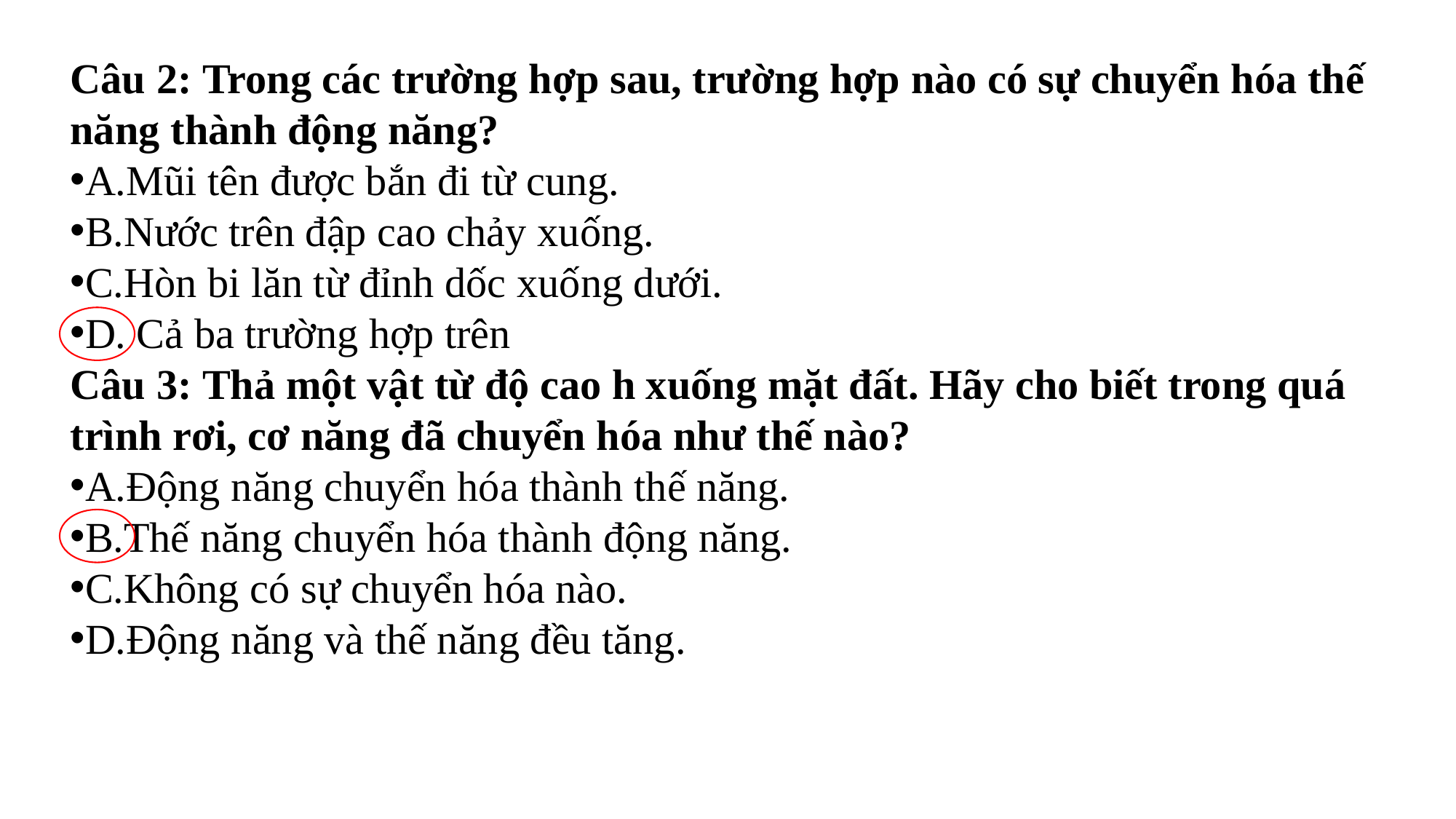

Câu 2: Trong các trường hợp sau, trường hợp nào có sự chuyển hóa thế năng thành động năng?
A.Mũi tên được bắn đi từ cung.
B.Nước trên đập cao chảy xuống.
C.Hòn bi lăn từ đỉnh dốc xuống dưới.
D. Cả ba trường hợp trên
Câu 3: Thả một vật từ độ cao h xuống mặt đất. Hãy cho biết trong quá trình rơi, cơ năng đã chuyển hóa như thế nào?
A.Động năng chuyển hóa thành thế năng.
B.Thế năng chuyển hóa thành động năng.
C.Không có sự chuyển hóa nào.
D.Động năng và thế năng đều tăng.